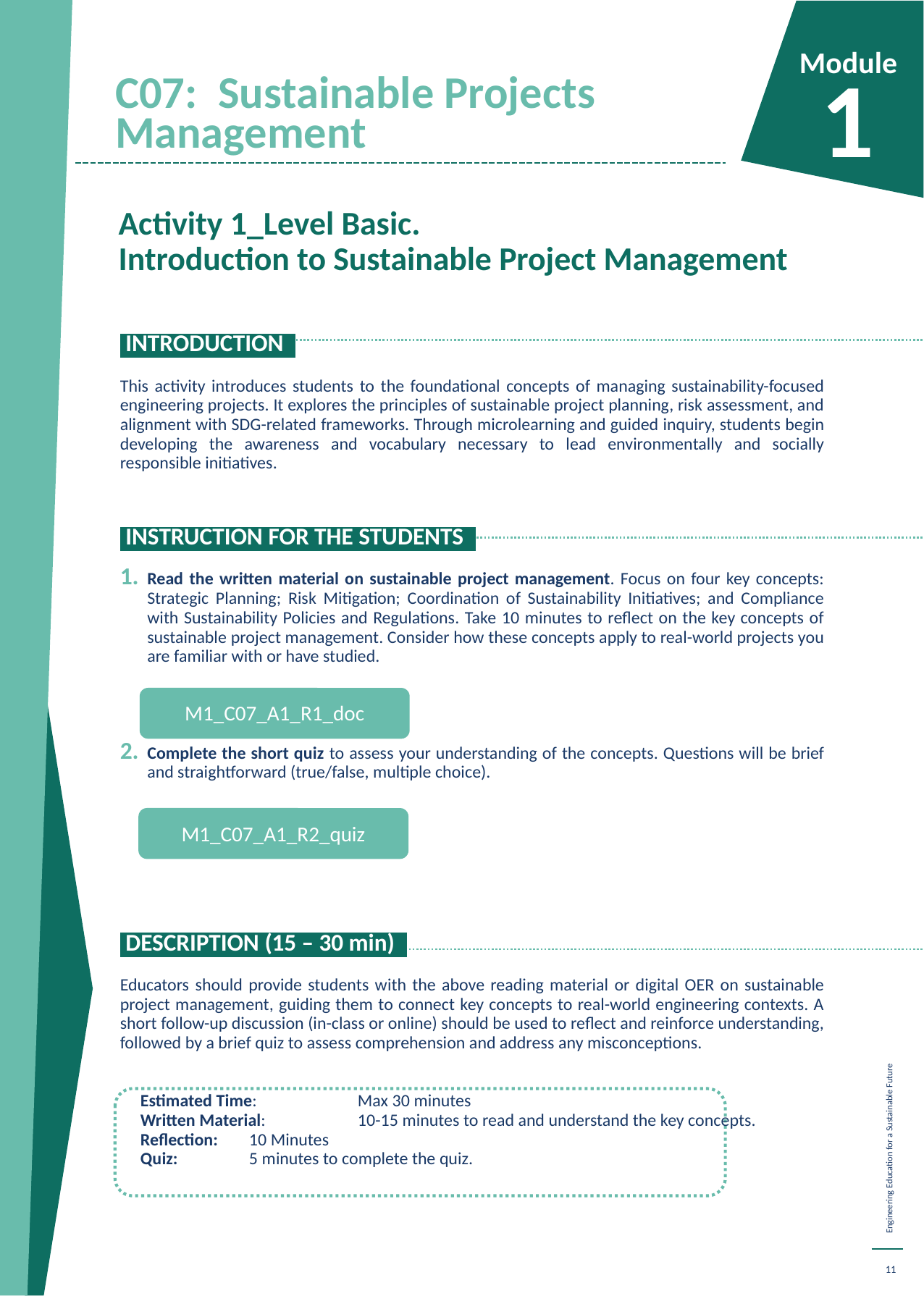

C07:  Sustainable Projects Management

Module
1
Activity 1_Level Basic.                                     Introduction to Sustainable Project Management
 INTRODUCTION.

This activity introduces students to the foundational concepts of managing sustainability-focused engineering projects. It explores the principles of sustainable project planning, risk assessment, and alignment with SDG-related frameworks. Through microlearning and guided inquiry, students begin developing the awareness and vocabulary necessary to lead environmentally and socially responsible initiatives.

 INSTRUCTION FOR THE STUDENTS.

Read the written material on sustainable project management. Focus on four key concepts: Strategic Planning; Risk Mitigation; Coordination of Sustainability Initiatives; and Compliance with Sustainability Policies and Regulations. Take 10 minutes to reflect on the key concepts of sustainable project management. Consider how these concepts apply to real-world projects you are familiar with or have studied.

Complete the short quiz to assess your understanding of the concepts. Questions will be brief and straightforward (true/false, multiple choice).

 DESCRIPTION (15 – 30 min).

Educators should provide students with the above reading material or digital OER on sustainable project management, guiding them to connect key concepts to real-world engineering contexts. A short follow-up discussion (in-class or online) should be used to reflect and reinforce understanding, followed by a brief quiz to assess comprehension and address any misconceptions.

Estimated Time: 	Max 30 minutes
Written Material: 	10-15 minutes to read and understand the key concepts.
Reflection: 	10 Minutes
Quiz: 	5 minutes to complete the quiz.

M1_C07_A1_R1_doc

M1_C07_A1_R2_quiz